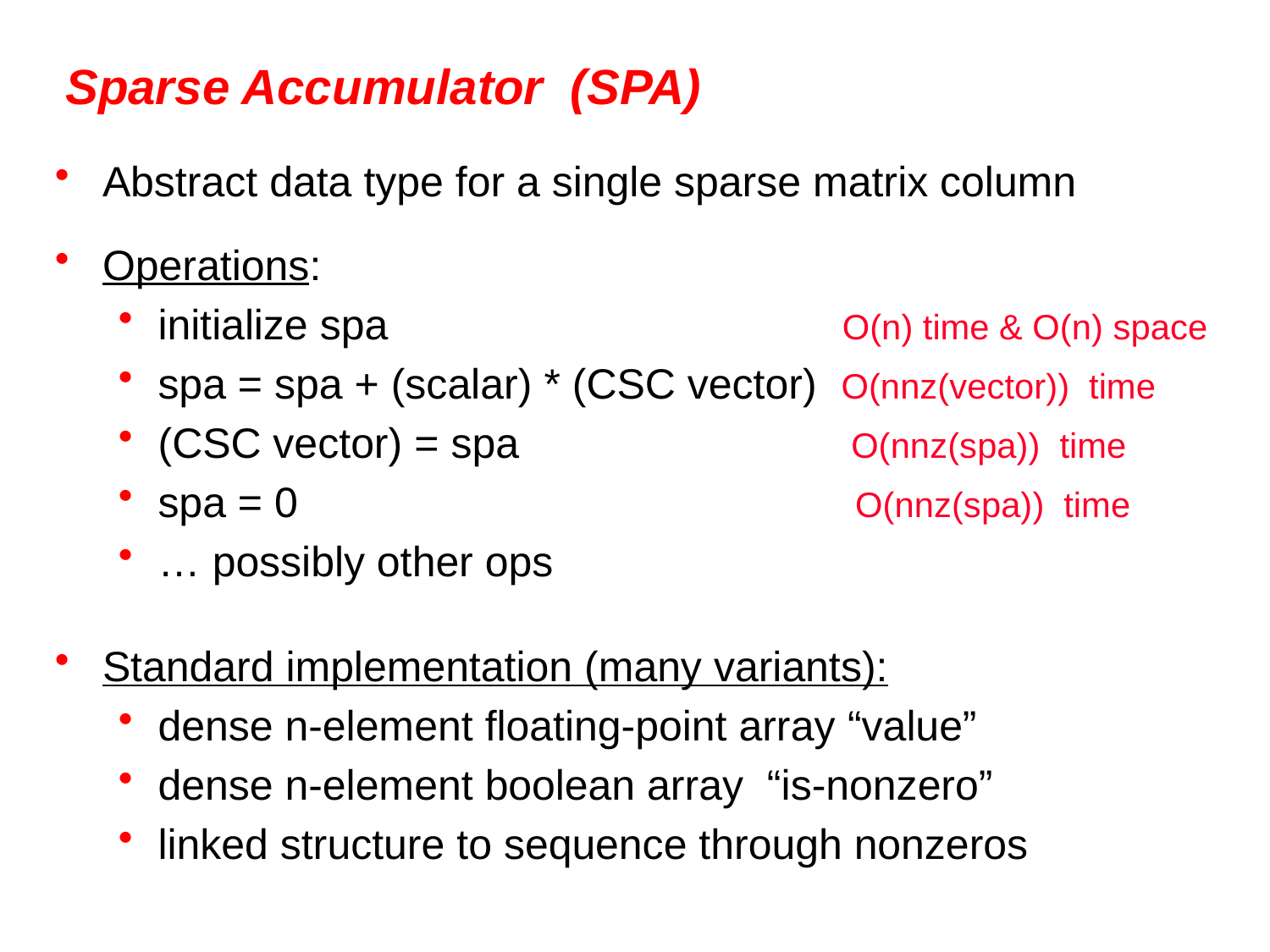

# Sparse Accumulator  (SPA)
Abstract data type for a single sparse matrix column

Operations:
initialize spa                                              O(n) time & O(n) space
spa = spa + (scalar) * (CSC vector)  O(nnz(vector))  time
(CSC vector) = spa                            O(nnz(spa))  time
spa = 0                                               O(nnz(spa))  time
… possibly other ops

Standard implementation (many variants):
dense n-element floating-point array “value”
dense n-element boolean array  “is-nonzero”
linked structure to sequence through nonzeros